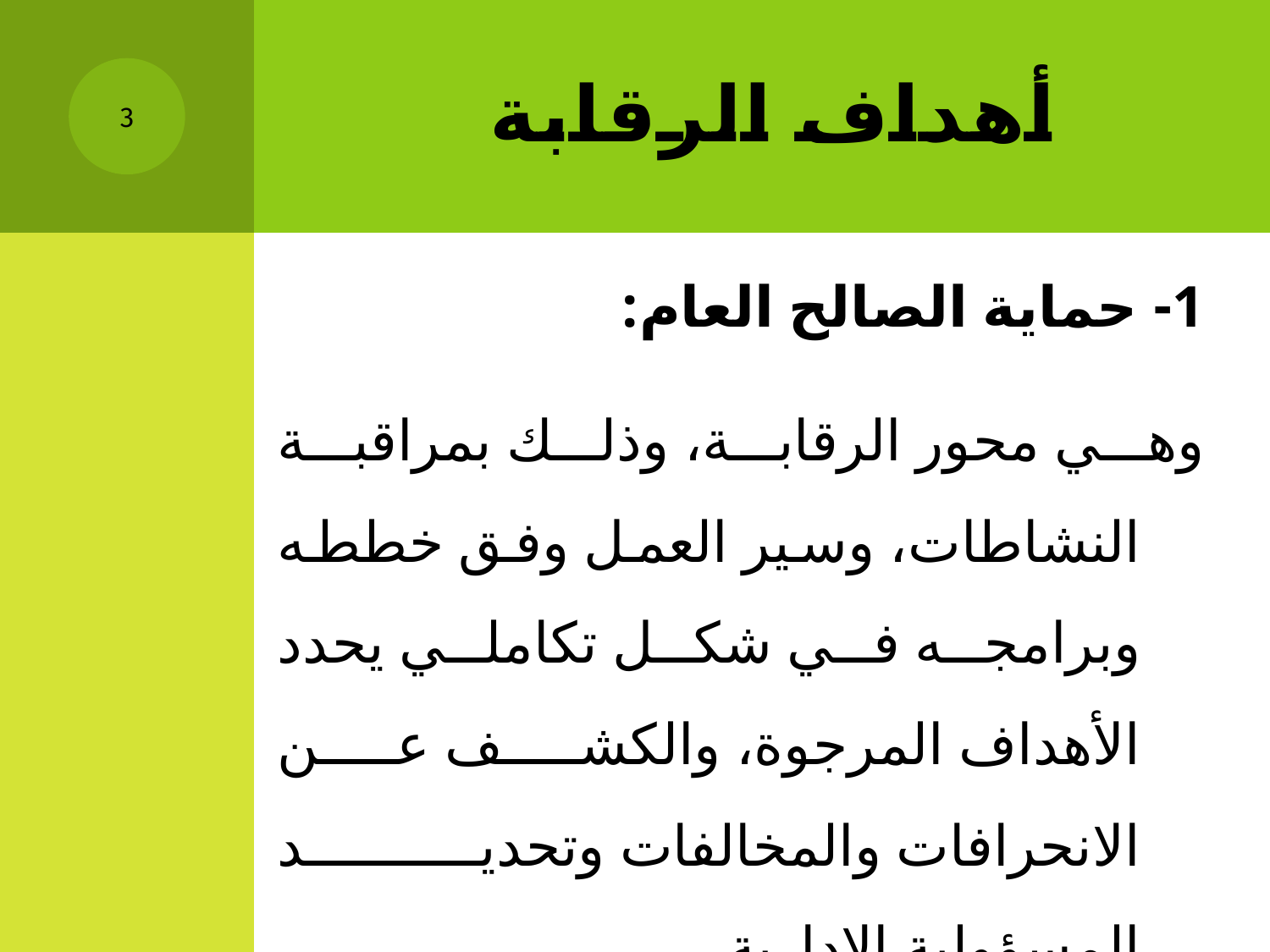

# أهداف الرقابة
3
1- حماية الصالح العام:
	وهي محور الرقابة، وذلك بمراقبة النشاطات، وسير العمل وفق خططه وبرامجه في شكل تكاملي يحدد الأهداف المرجوة، والكشف عن الانحرافات والمخالفات وتحديد المسؤولية الإدارية.